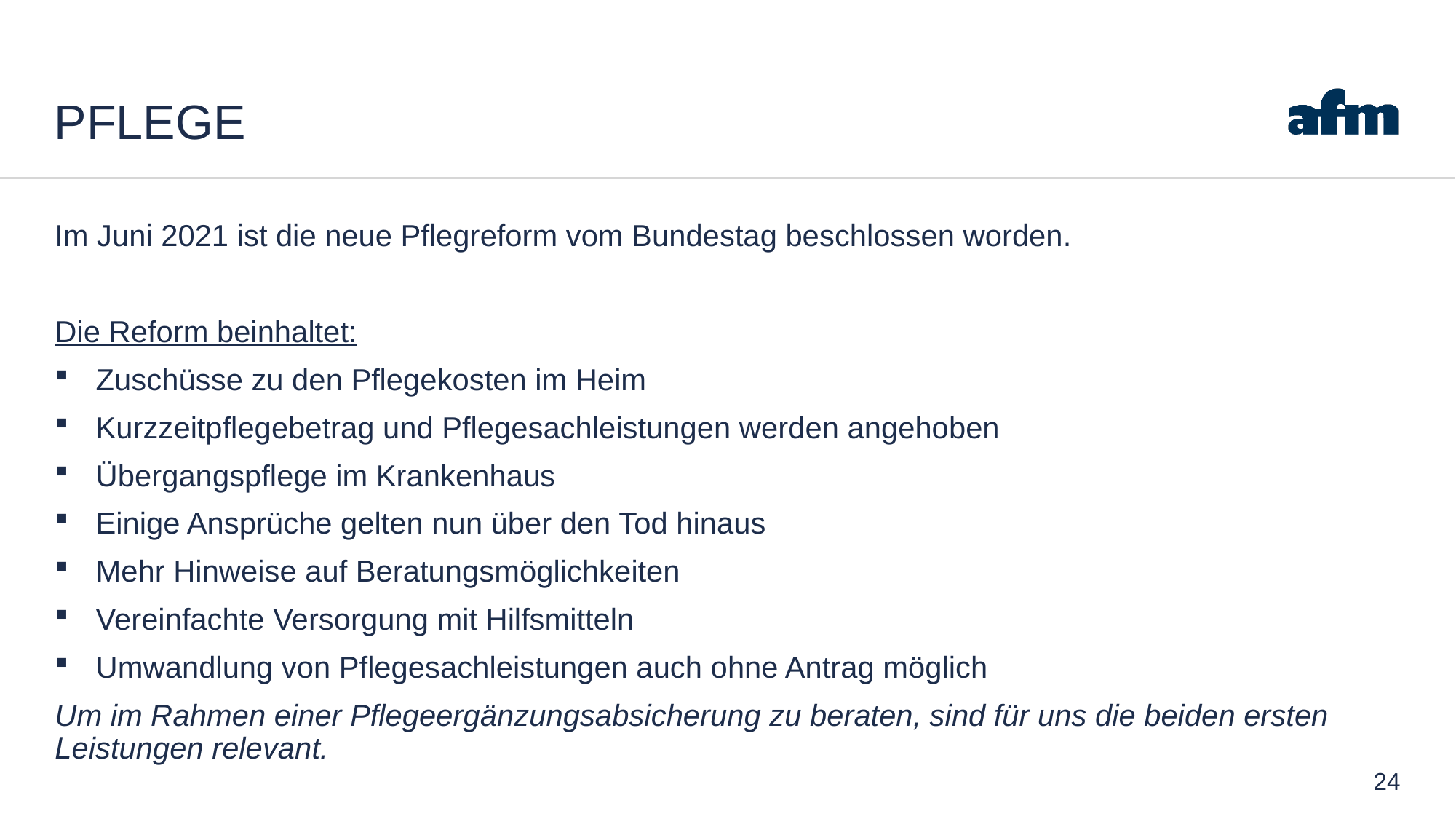

# Pflege
Im Juni 2021 ist die neue Pflegreform vom Bundestag beschlossen worden.

Die Reform beinhaltet:
Zuschüsse zu den Pflegekosten im Heim
Kurzzeitpflegebetrag und Pflegesachleistungen werden angehoben
Übergangspflege im Krankenhaus
Einige Ansprüche gelten nun über den Tod hinaus
Mehr Hinweise auf Beratungsmöglichkeiten
Vereinfachte Versorgung mit Hilfsmitteln
Umwandlung von Pflegesachleistungen auch ohne Antrag möglich
Um im Rahmen einer Pflegeergänzungsabsicherung zu beraten, sind für uns die beiden ersten Leistungen relevant.
24